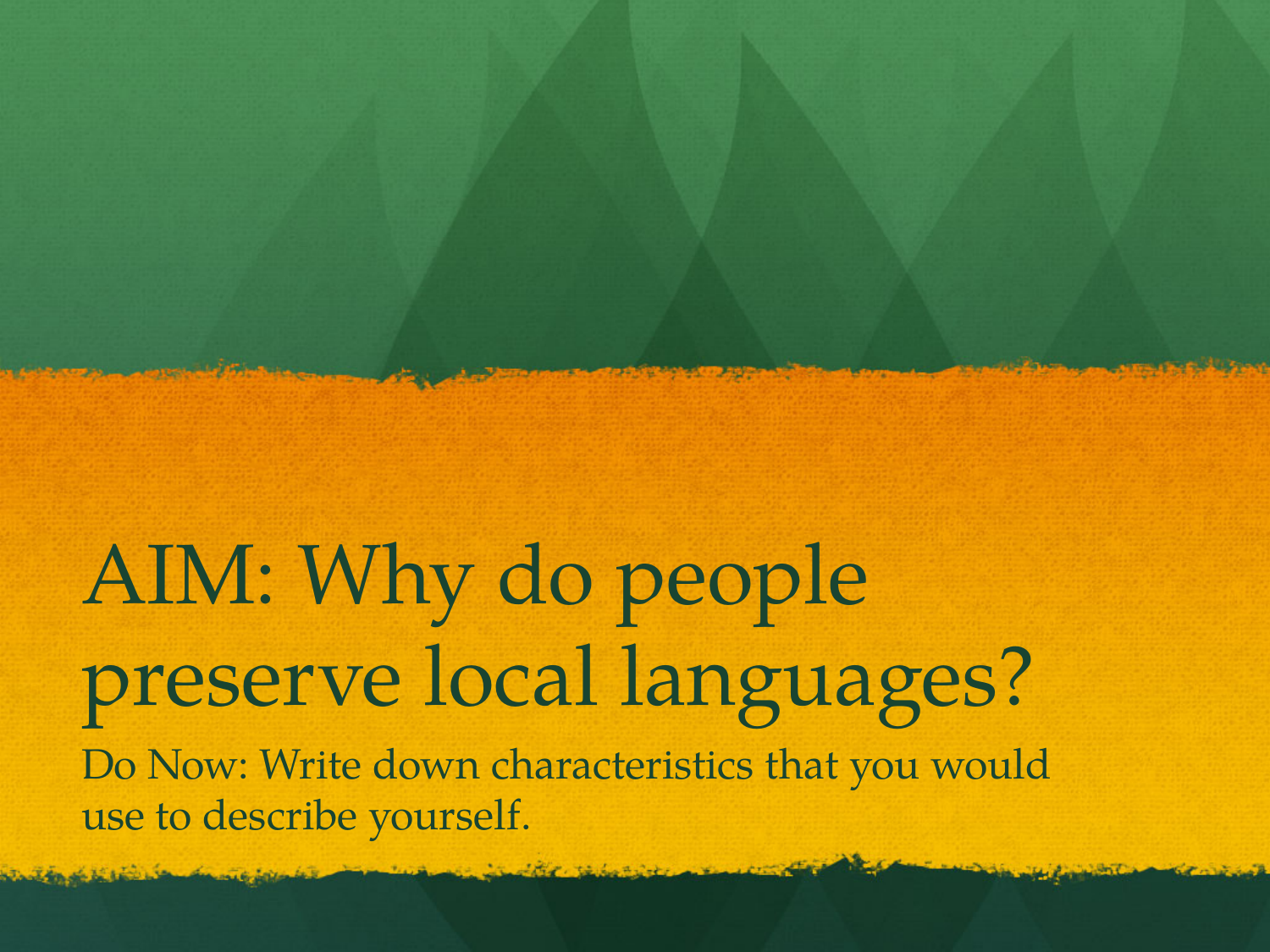

# AIM: Why do people preserve local languages?
Do Now: Write down characteristics that you would use to describe yourself.